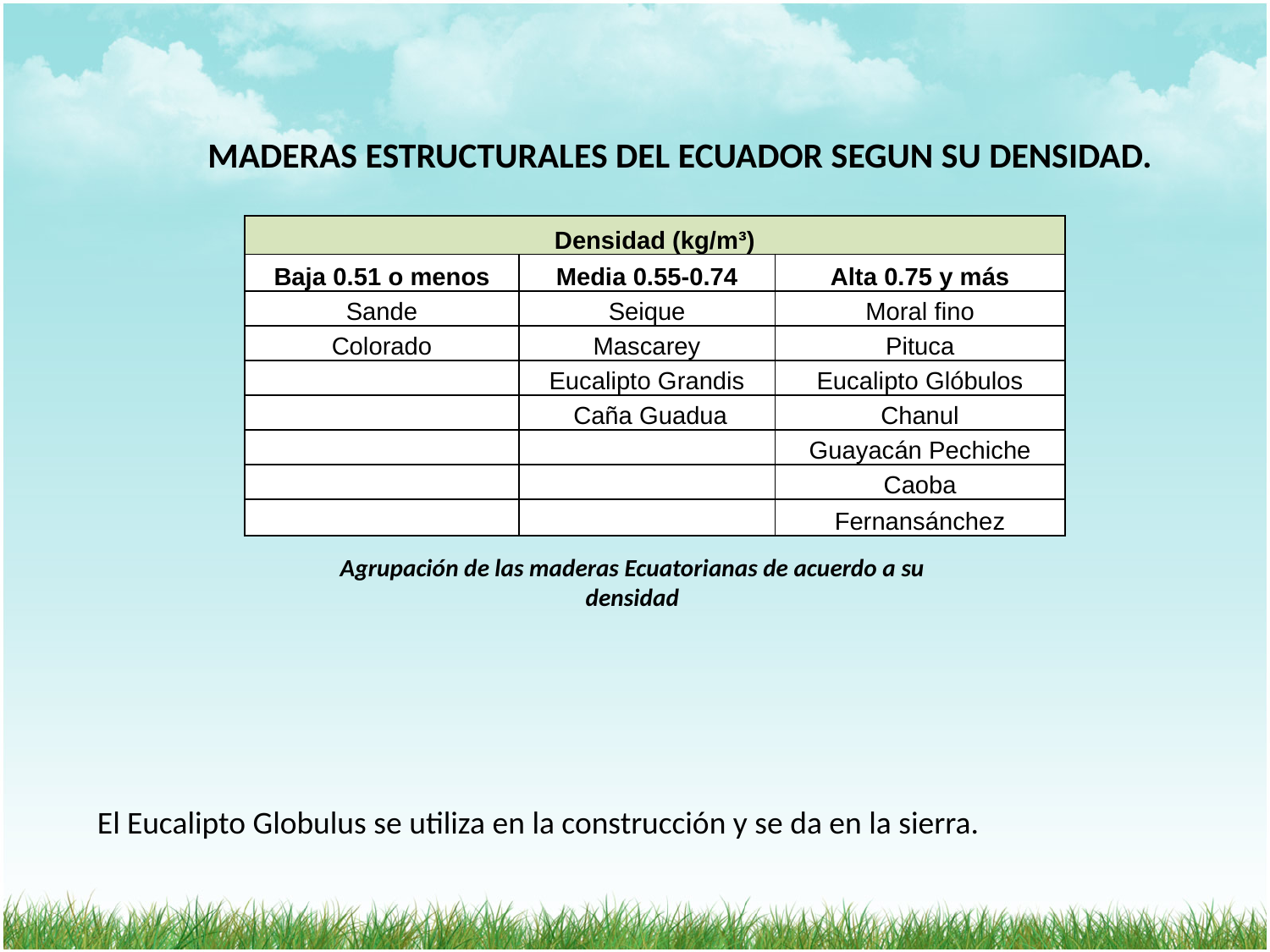

MADERAS ESTRUCTURALES DEL ECUADOR SEGUN SU DENSIDAD.
| Densidad (kg/m³) |  |  |
| --- | --- | --- |
| Baja 0.51 o menos | Media 0.55-0.74 | Alta 0.75 y más |
| Sande | Seique | Moral fino |
| Colorado | Mascarey | Pituca |
|  | Eucalipto Grandis | Eucalipto Glóbulos |
|  | Caña Guadua | Chanul |
|  |  | Guayacán Pechiche |
|  |  | Caoba |
|  |  | Fernansánchez |
Agrupación de las maderas Ecuatorianas de acuerdo a su densidad
El Eucalipto Globulus se utiliza en la construcción y se da en la sierra.